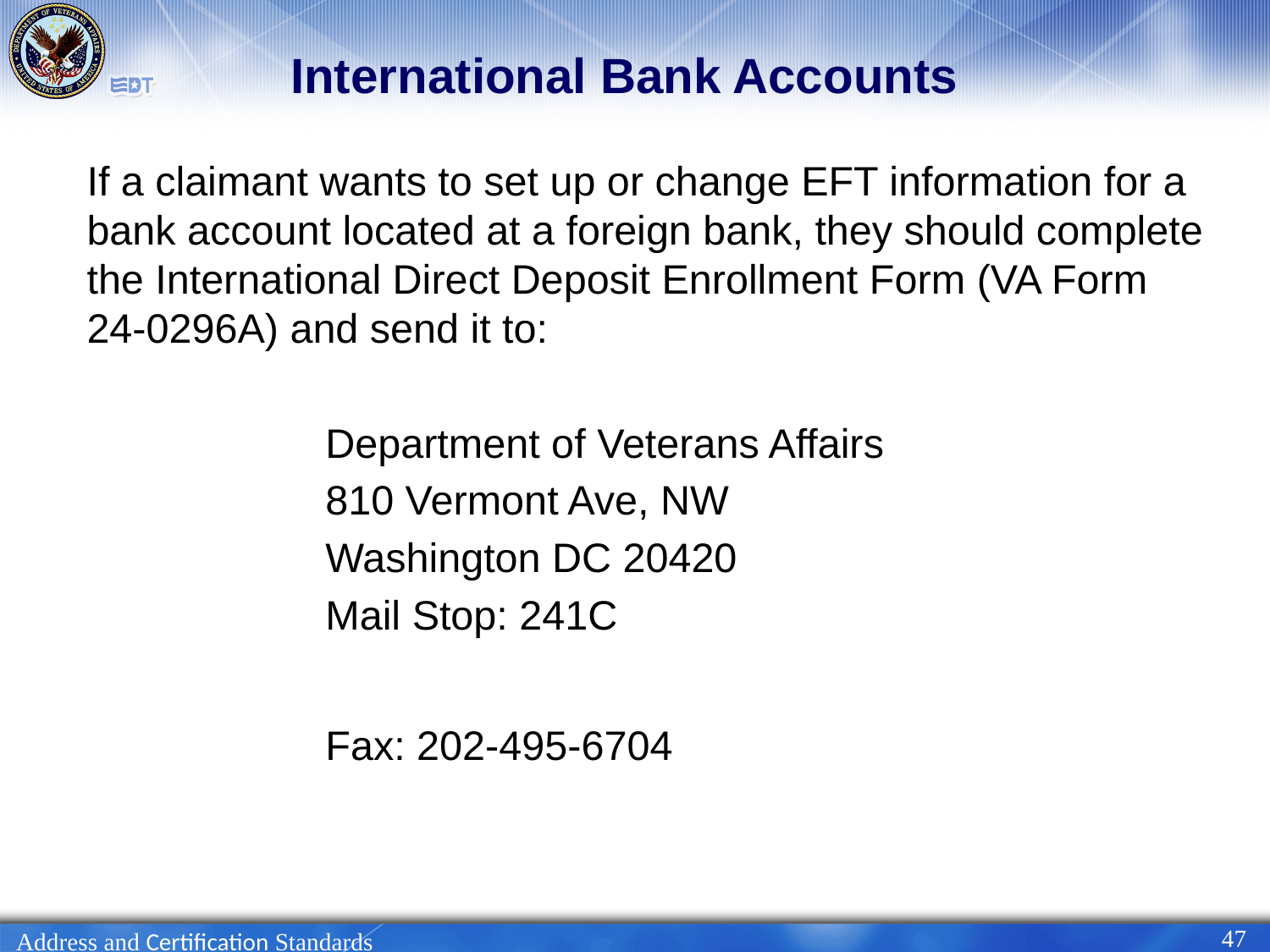

# International Bank Accounts
If a claimant wants to set up or change EFT information for a bank account located at a foreign bank, they should complete the International Direct Deposit Enrollment Form (VA Form 24-0296A) and send it to:

Department of Veterans Affairs
810 Vermont Ave, NW
Washington DC 20420
Mail Stop: 241C

Fax: 202-495-6704

47
Address and Certification Standards